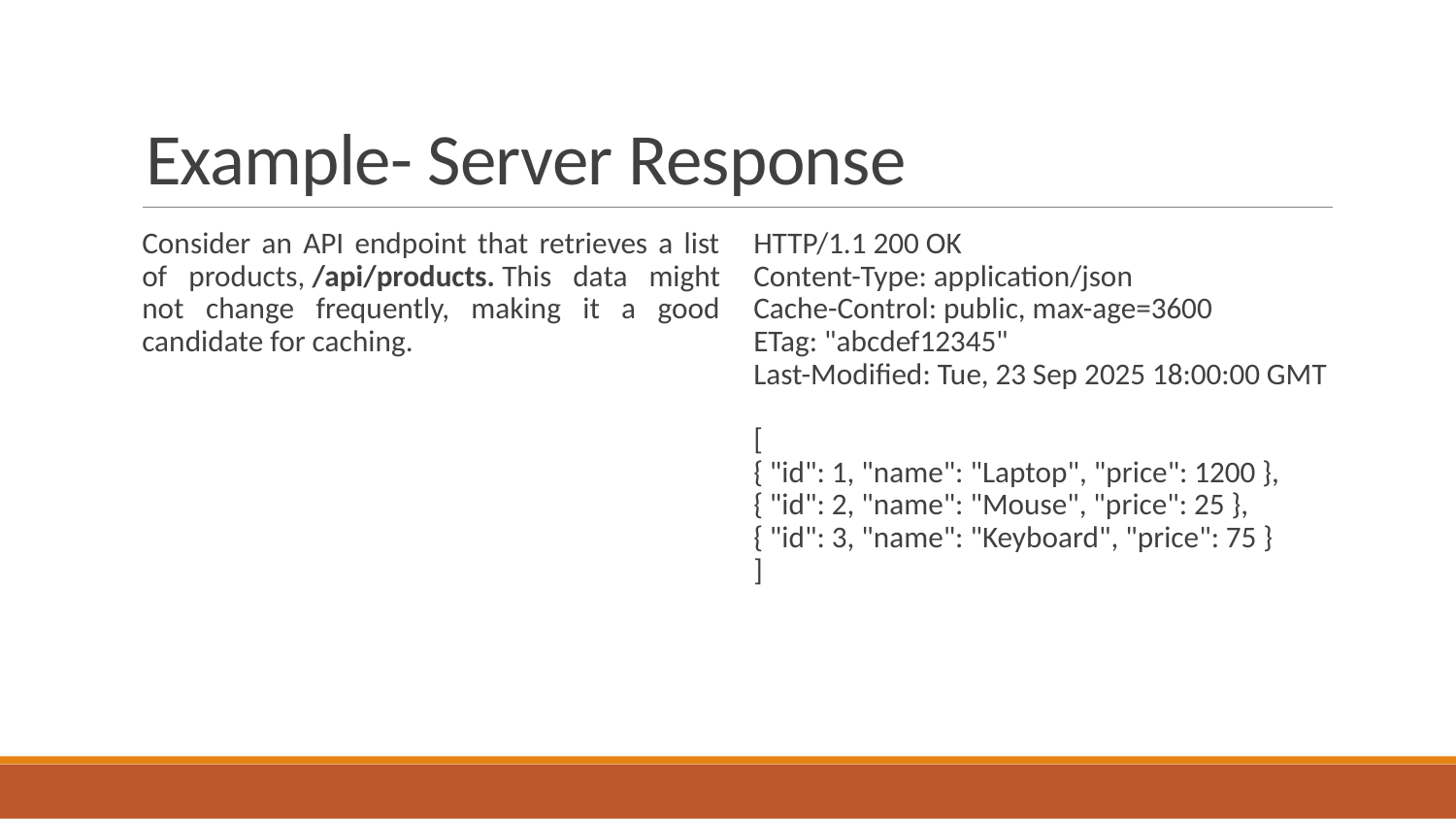

# Example- Server Response
Consider an API endpoint that retrieves a list of products, /api/products. This data might not change frequently, making it a good candidate for caching.

HTTP/1.1 200 OK
Content-Type: application/json
Cache-Control: public, max-age=3600
ETag: "abcdef12345"
Last-Modified: Tue, 23 Sep 2025 18:00:00 GMT
[
{ "id": 1, "name": "Laptop", "price": 1200 },
{ "id": 2, "name": "Mouse", "price": 25 },
{ "id": 3, "name": "Keyboard", "price": 75 }
]